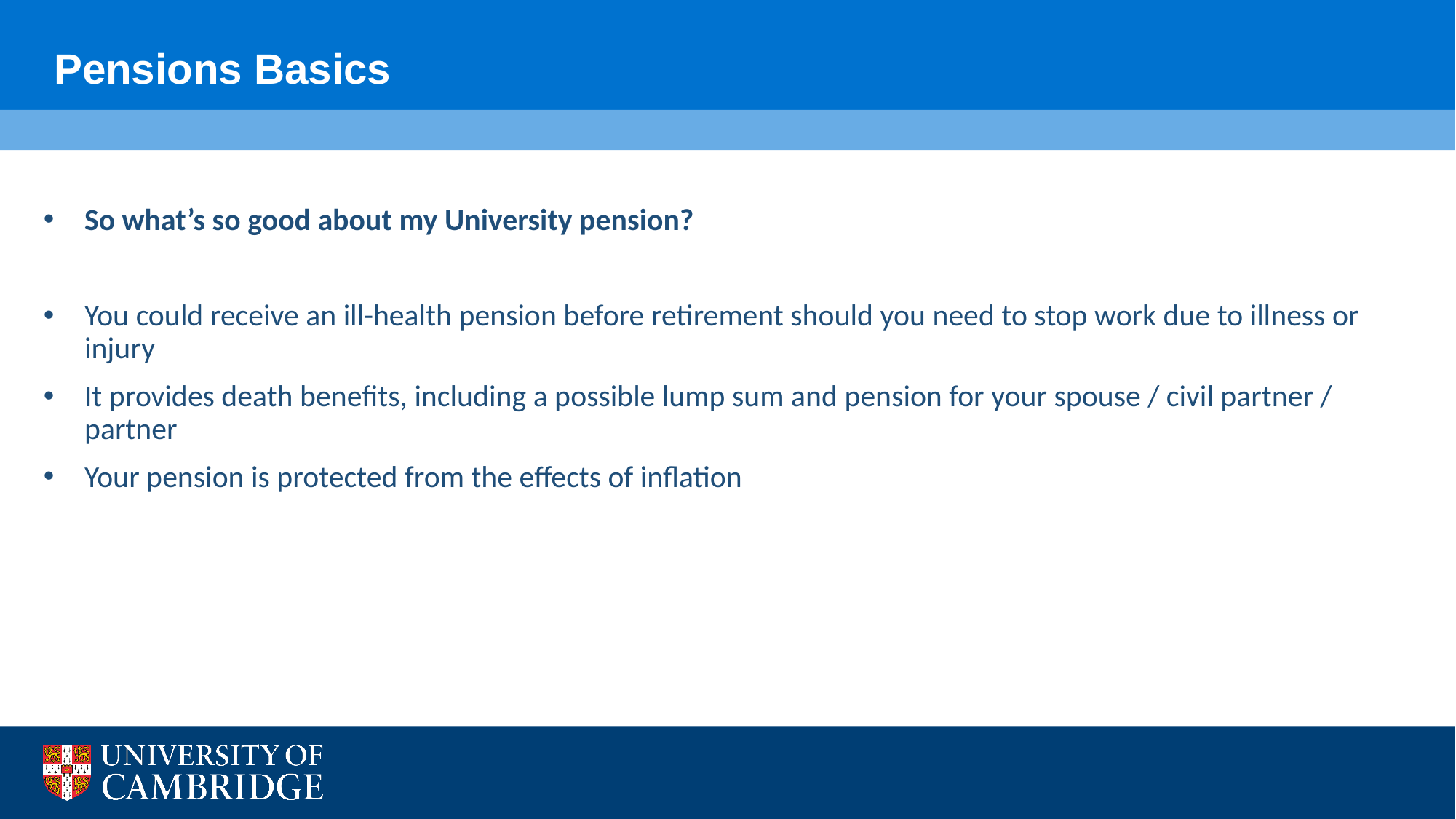

Pensions Basics
So what’s so good about my University pension?

You could receive an ill-health pension before retirement should you need to stop work due to illness or injury
It provides death benefits, including a possible lump sum and pension for your spouse / civil partner / partner
Your pension is protected from the effects of inflation